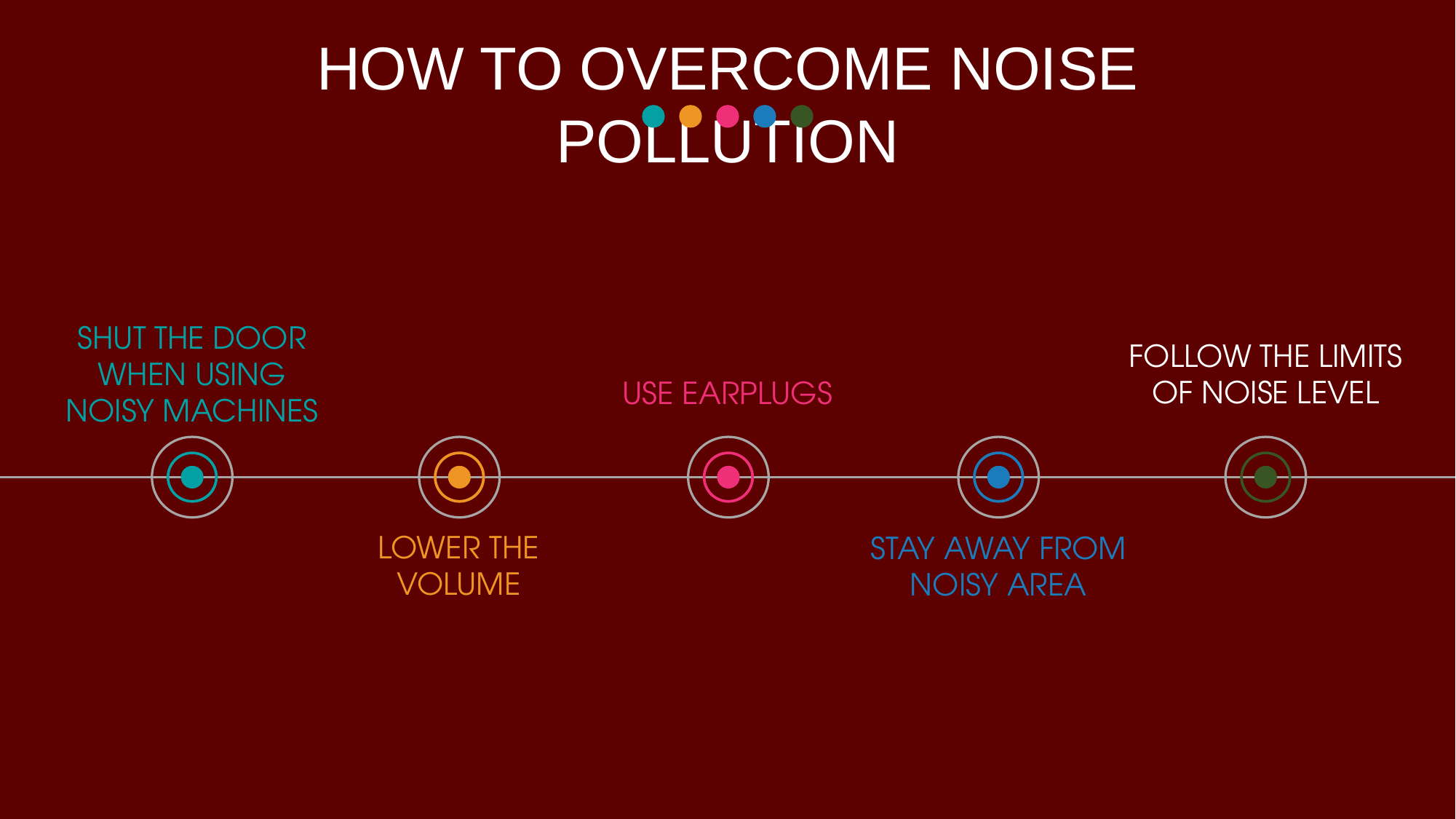

HOW TO OVERCOME NOISE POLLUTION

SHUT THE DOOR WHEN USING NOISY MACHINES
FOLLOW THE LIMITS OF NOISE LEVEL
USE EARPLUGS

LOWER THE VOLUME
STAY AWAY FROM NOISY AREA